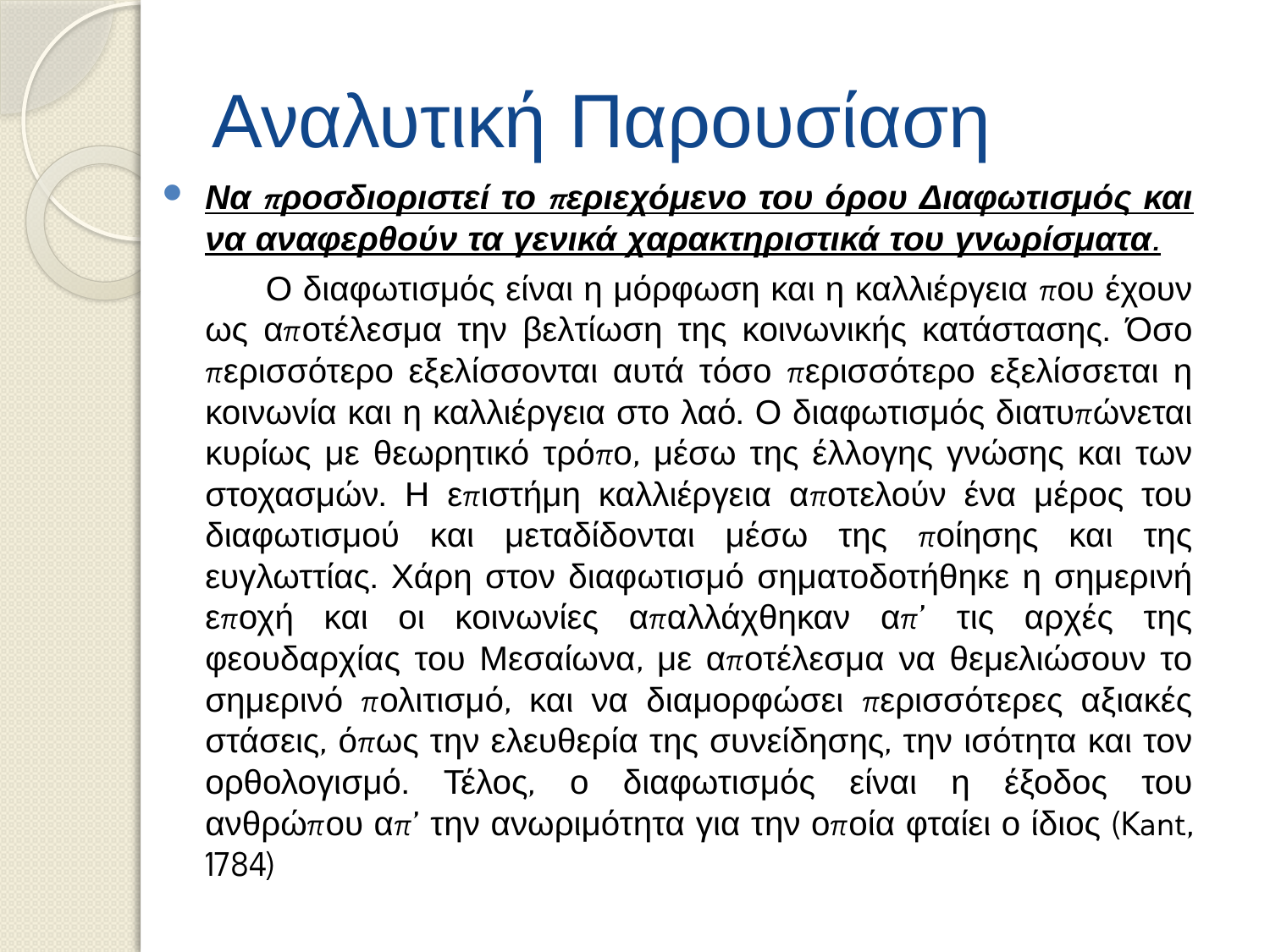

# Αναλυτική Παρουσίαση
Να προσδιοριστεί το περιεχόμενο του όρου Διαφωτισμός και να αναφερθούν τα γενικά χαρακτηριστικά του γνωρίσματα.
         Ο διαφωτισμός είναι η μόρφωση και η καλλιέργεια που έχουν ως αποτέλεσμα την βελτίωση της κοινωνικής κατάστασης. Όσο περισσότερο εξελίσσονται αυτά τόσο περισσότερο εξελίσσεται η κοινωνία και η καλλιέργεια στο λαό. Ο διαφωτισμός διατυπώνεται κυρίως με θεωρητικό τρόπο, μέσω της έλλογης γνώσης και των στοχασμών. Η επιστήμη καλλιέργεια αποτελούν ένα μέρος του διαφωτισμού και μεταδίδονται μέσω της ποίησης και της ευγλωττίας. Χάρη στον διαφωτισμό σηματοδοτήθηκε η σημερινή εποχή και οι κοινωνίες απαλλάχθηκαν απ’ τις αρχές της φεουδαρχίας του Μεσαίωνα, με αποτέλεσμα να θεμελιώσουν το σημερινό πολιτισμό, και να διαμορφώσει περισσότερες αξιακές στάσεις, όπως την ελευθερία της συνείδησης, την ισότητα και τον ορθολογισμό. Τέλος, ο διαφωτισμός είναι η έξοδος του ανθρώπου απ’ την ανωριμότητα για την οποία φταίει ο ίδιος (Kant, 1784)